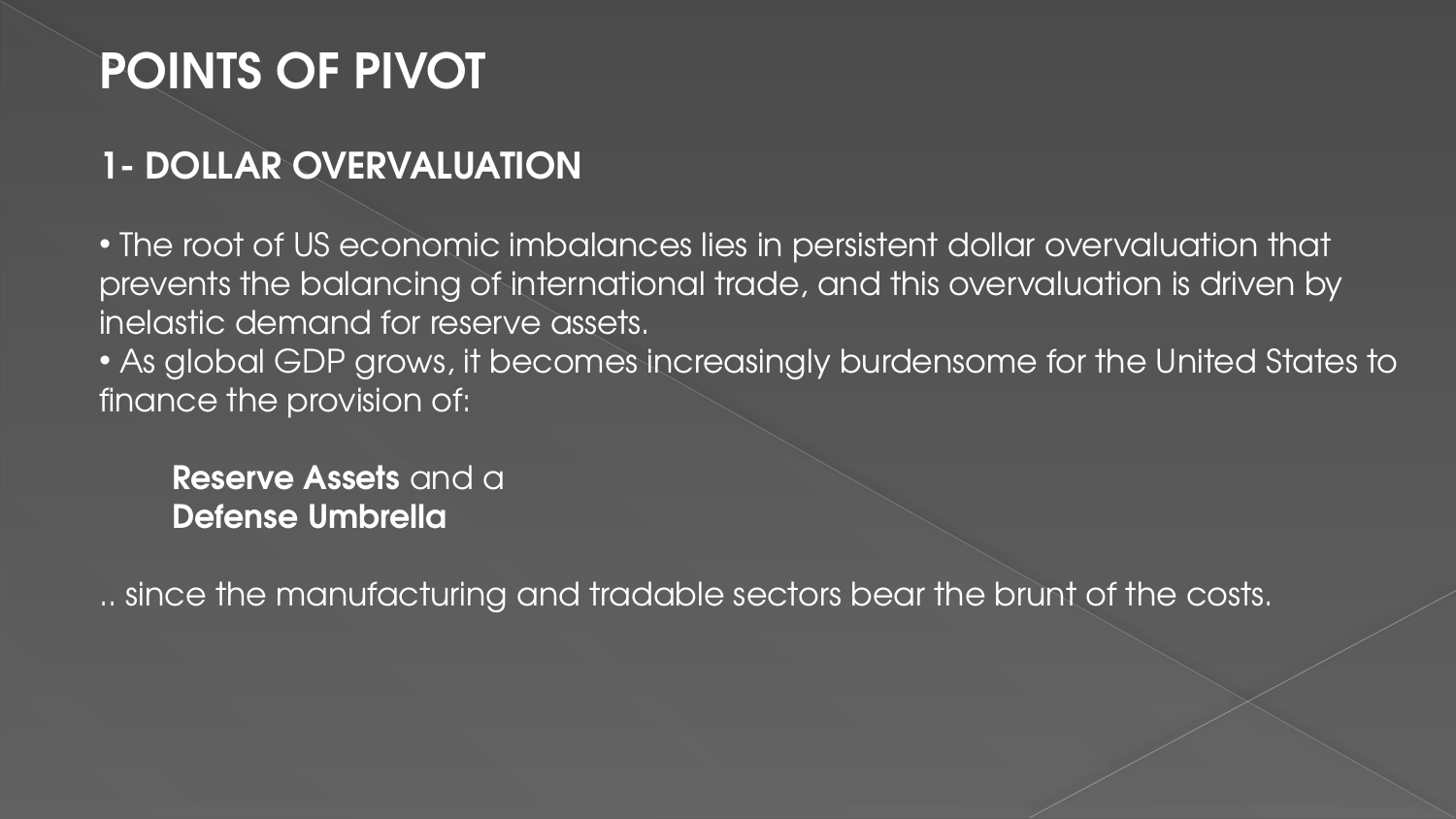

POINTS OF PIVOT

1- DOLLAR OVERVALUATION

 The root of US economic imbalances lies in persistent dollar overvaluation that prevents the balancing of international trade, and this overvaluation is driven by inelastic demand for reserve assets.
 As global GDP grows, it becomes increasingly burdensome for the United States to finance the provision of:

Reserve Assets and a
Defense Umbrella

.. since the manufacturing and tradable sectors bear the brunt of the costs.